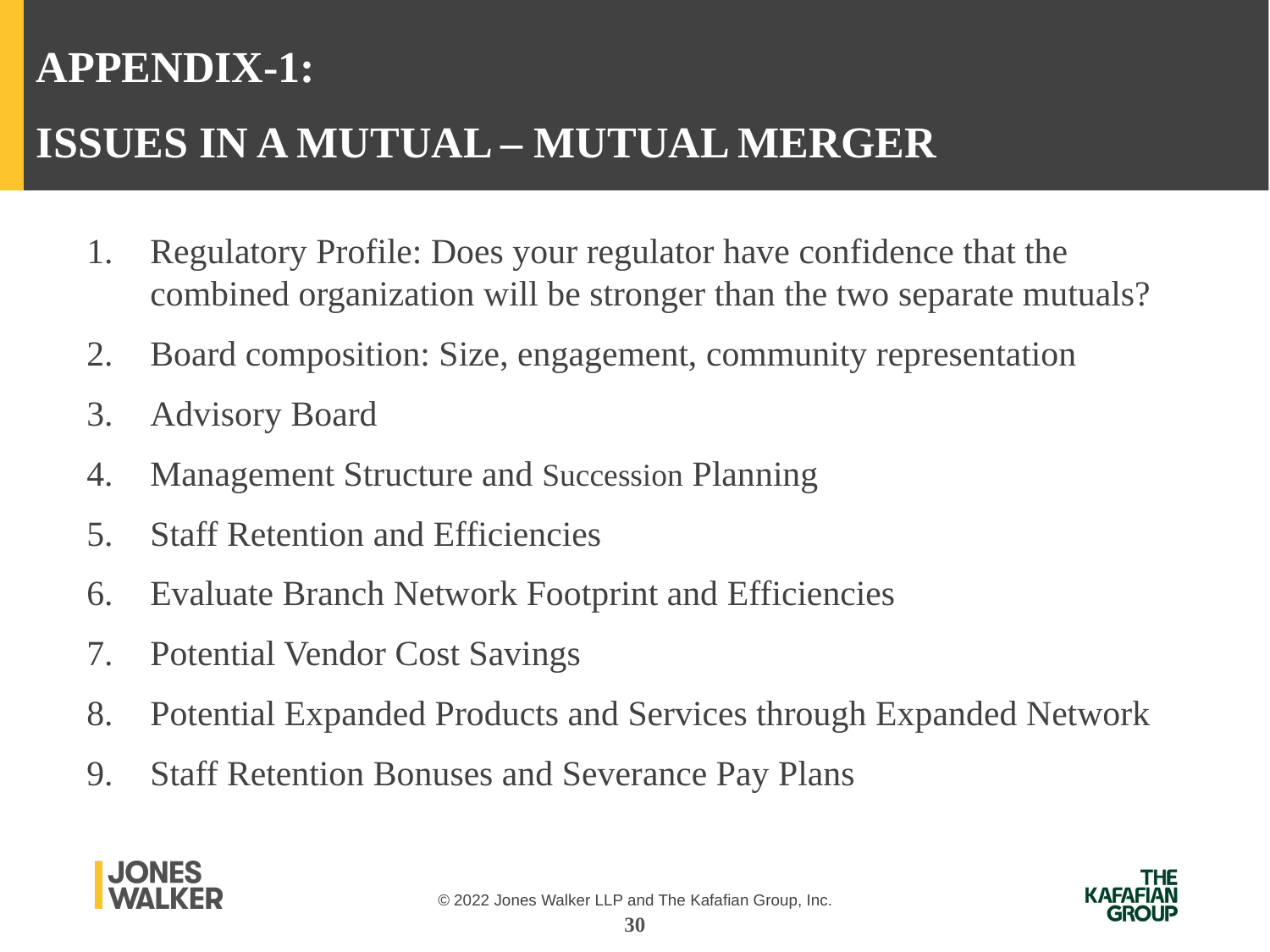

APPENDIX-1:
ISSUES IN A MUTUAL – MUTUAL MERGER
Regulatory Profile: Does your regulator have confidence that the combined organization will be stronger than the two separate mutuals?
Board composition: Size, engagement, community representation
Advisory Board
Management Structure and Succession Planning
Staff Retention and Efficiencies
Evaluate Branch Network Footprint and Efficiencies
Potential Vendor Cost Savings
Potential Expanded Products and Services through Expanded Network
Staff Retention Bonuses and Severance Pay Plans
30